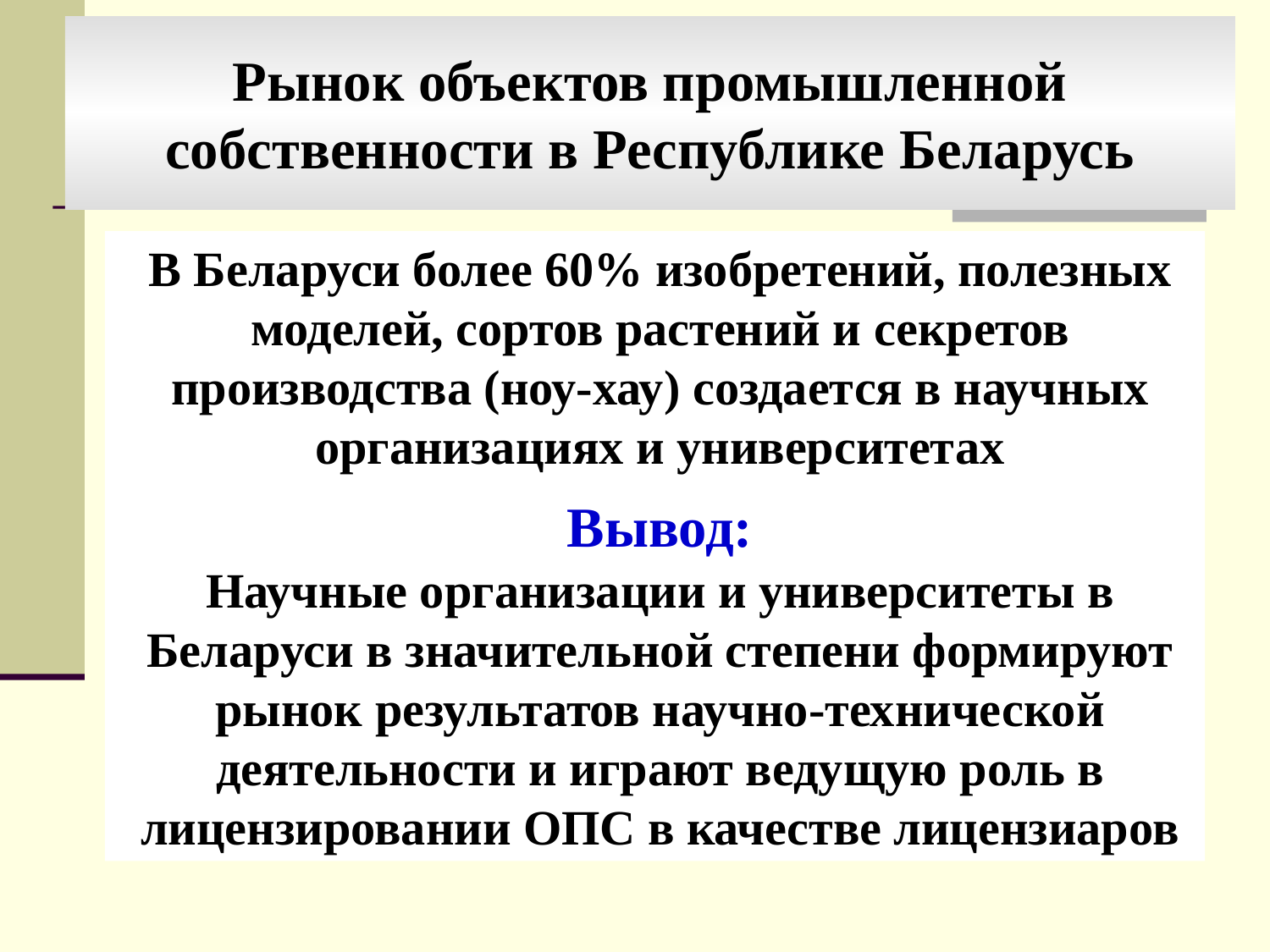

# Рынок объектов промышленной собственности в Республике Беларусь
В Беларуси более 60% изобретений, полезных моделей, сортов растений и секретов производства (ноу-хау) создается в научных организациях и университетах

Вывод:
Научные организации и университеты в Беларуси в значительной степени формируют рынок результатов научно-технической деятельности и играют ведущую роль в лицензировании ОПС в качестве лицензиаров